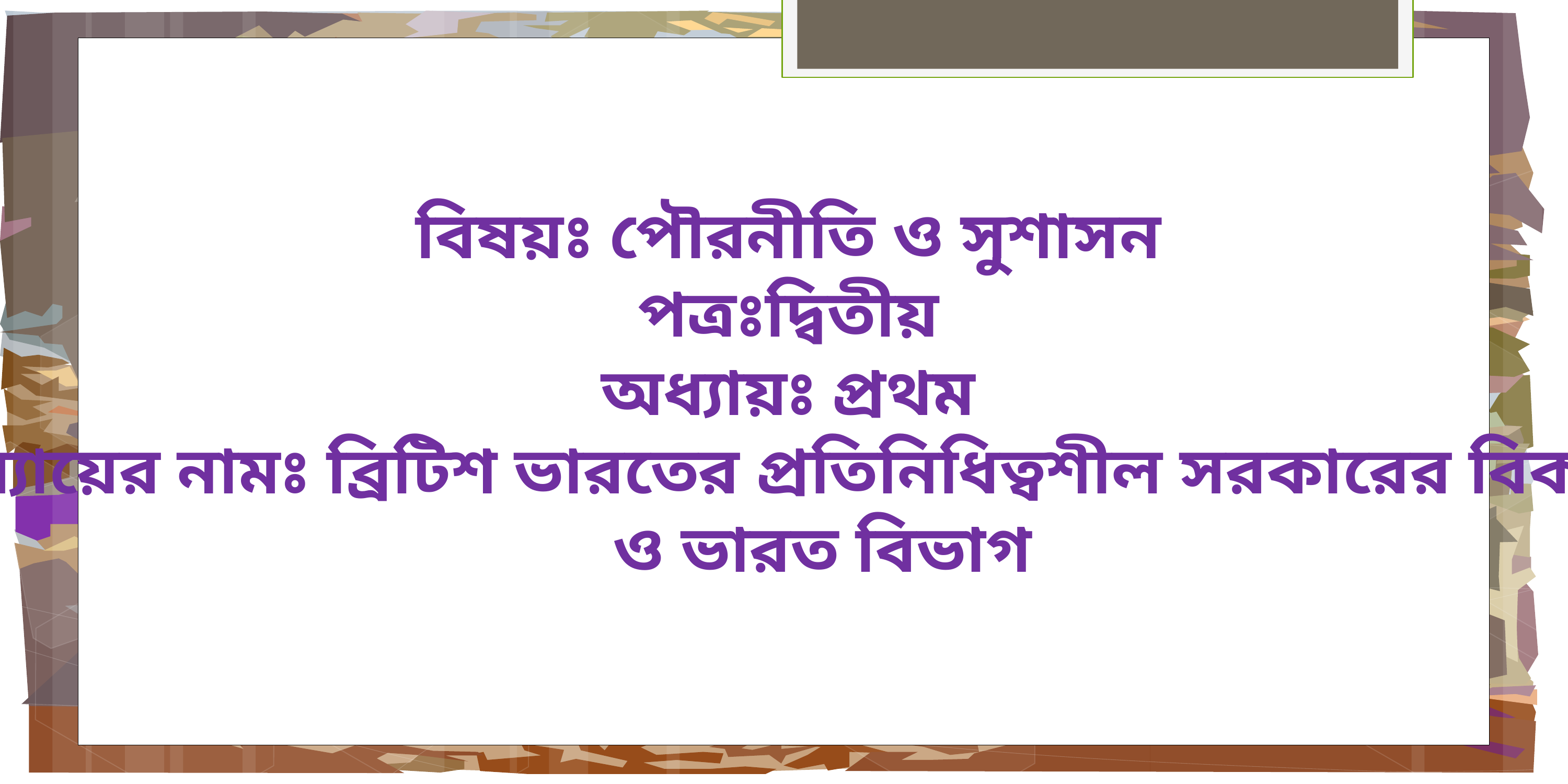

বিষয়ঃ পৌরনীতি ও সুশাসন
পত্রঃদ্বিতীয়
অধ্যায়ঃ প্রথম
অধ্যায়ের নামঃ ব্রিটিশ ভারতের প্রতিনিধিত্বশীল সরকারের বিকাশ
    ও ভারত বিভাগ